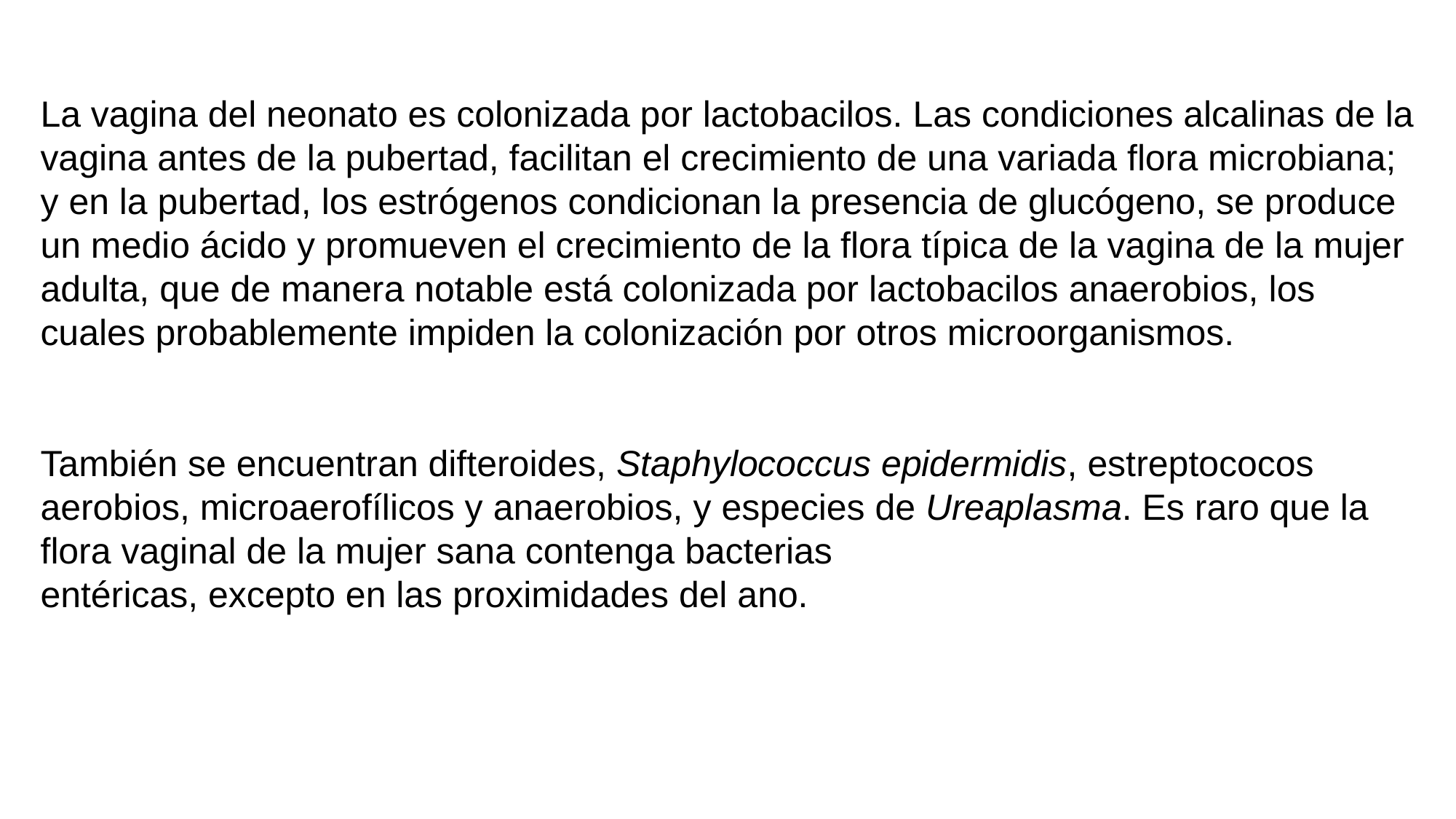

La vagina del neonato es colonizada por lactobacilos. Las condiciones alcalinas de la
vagina antes de la pubertad, facilitan el crecimiento de una variada flora microbiana; y en la pubertad, los estrógenos condicionan la presencia de glucógeno, se produce un medio ácido y promueven el crecimiento de la flora típica de la vagina de la mujer adulta, que de manera notable está colonizada por lactobacilos anaerobios, los cuales probablemente impiden la colonización por otros microorganismos.

También se encuentran difteroides, Staphylococcus epidermidis, estreptococos aerobios, microaerofílicos y anaerobios, y especies de Ureaplasma. Es raro que la flora vaginal de la mujer sana contenga bacterias
entéricas, excepto en las proximidades del ano.